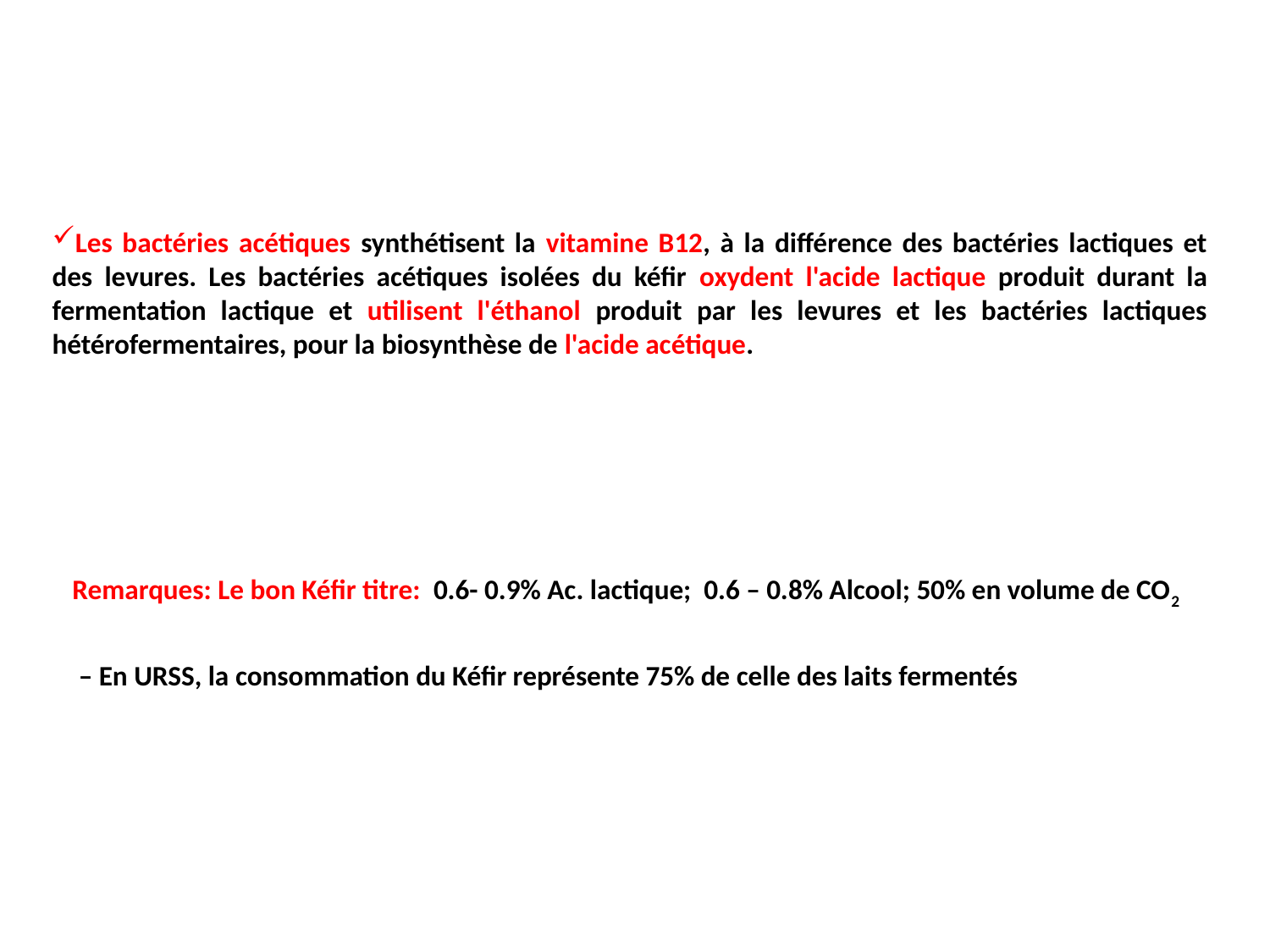

Les bactéries acétiques synthétisent la vitamine B12, à la différence des bactéries lactiques et des levures. Les bactéries acétiques isolées du kéfir oxydent l'acide lactique produit durant la fermentation lactique et utilisent l'éthanol produit par les levures et les bactéries lactiques hétérofermentaires, pour la biosynthèse de l'acide acétique.
Remarques: Le bon Kéfir titre:  0.6- 0.9% Ac. lactique;  0.6 – 0.8% Alcool; 50% en volume de CO2
 – En URSS, la consommation du Kéfir représente 75% de celle des laits fermentés